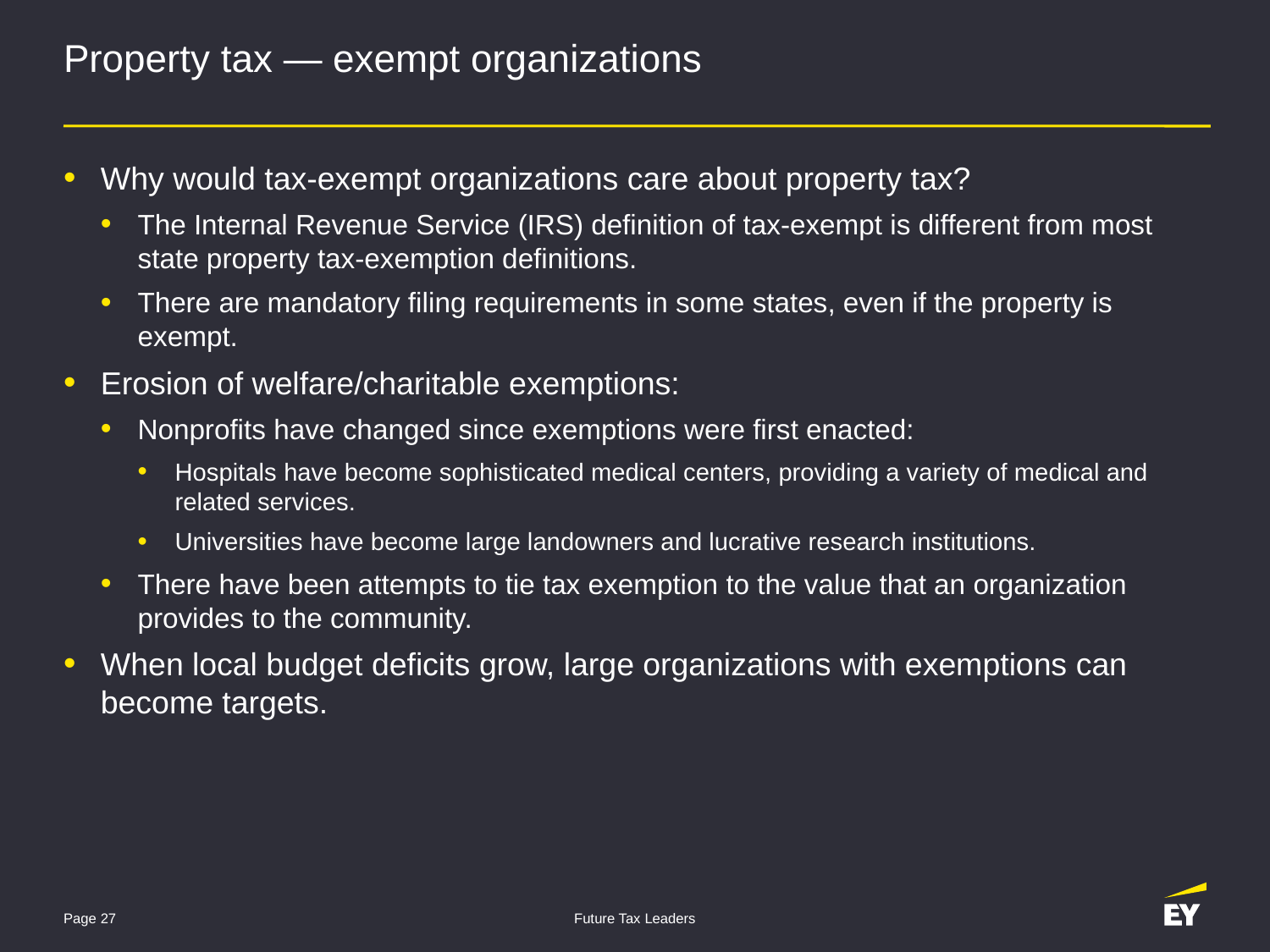

# Property tax — exempt organizations
Why would tax-exempt organizations care about property tax?
The Internal Revenue Service (IRS) definition of tax-exempt is different from most state property tax-exemption definitions.
There are mandatory filing requirements in some states, even if the property is exempt.
Erosion of welfare/charitable exemptions:
Nonprofits have changed since exemptions were first enacted:
Hospitals have become sophisticated medical centers, providing a variety of medical and related services.
Universities have become large landowners and lucrative research institutions.
There have been attempts to tie tax exemption to the value that an organization provides to the community.
When local budget deficits grow, large organizations with exemptions can  become targets.